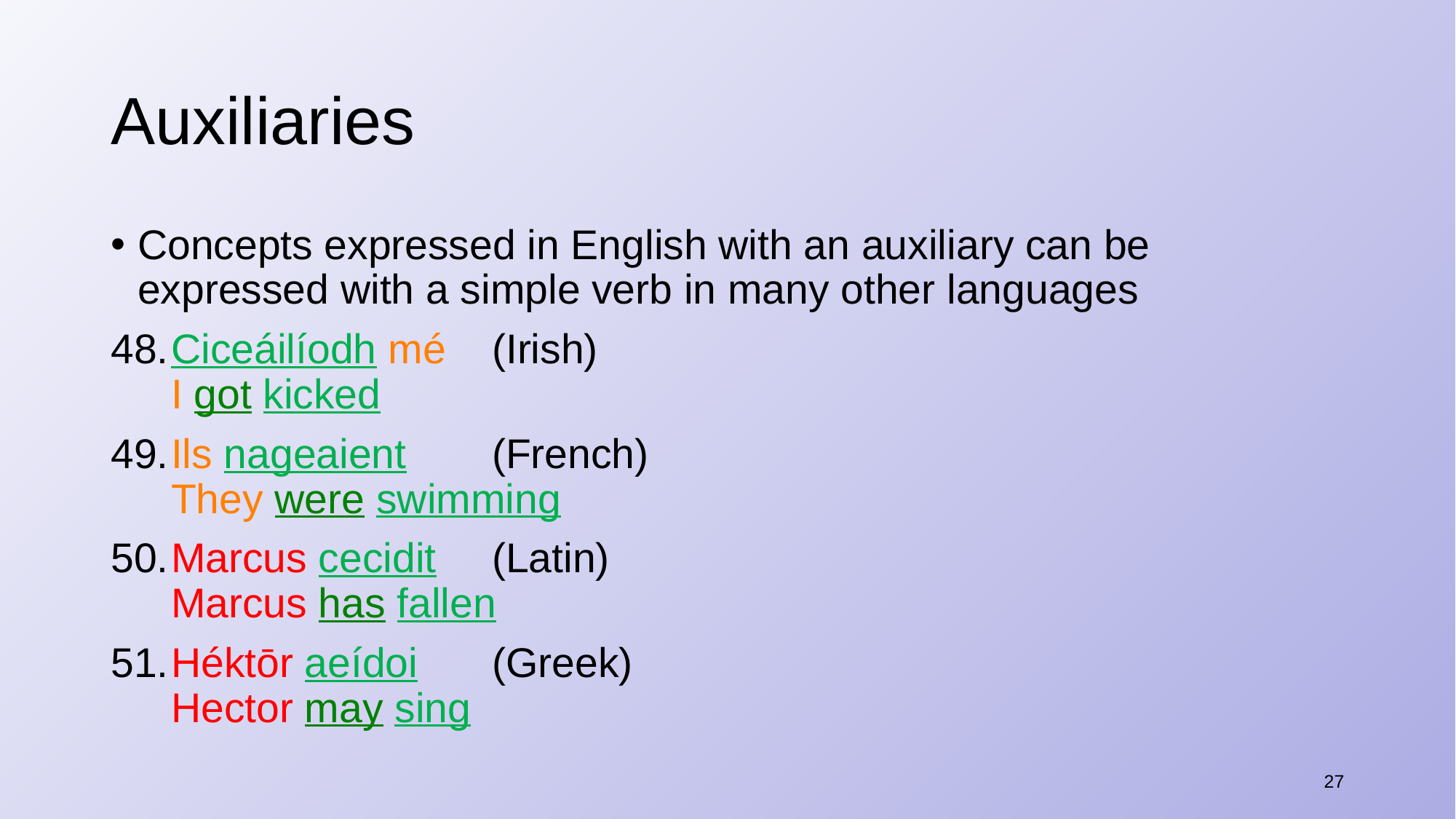

# Auxiliaries
Concepts expressed in English with an auxiliary can be expressed with a simple verb in many other languages
​Ciceáilíodh mé		(Irish)
I got kicked
​Ils nageaient			(French)
They were swimming
​Marcus cecidit		(Latin)
Marcus has fallen
​Héktōr aeídoi			(Greek)
Hector may sing
27